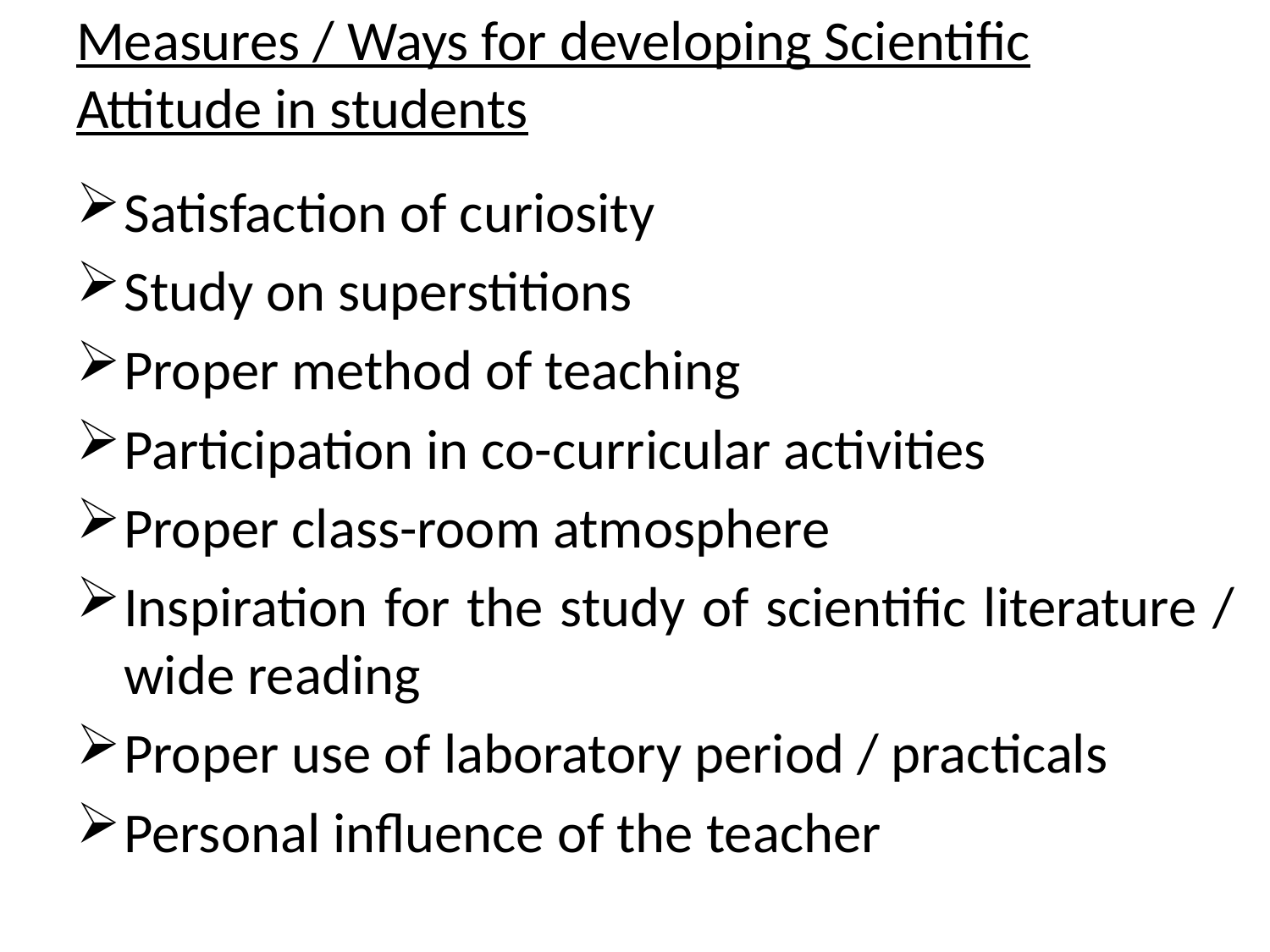

# Measures / Ways for developing Scientific Attitude in students
Satisfaction of curiosity
Study on superstitions
Proper method of teaching
Participation in co-curricular activities
Proper class-room atmosphere
Inspiration for the study of scientific literature / wide reading
Proper use of laboratory period / practicals
Personal influence of the teacher